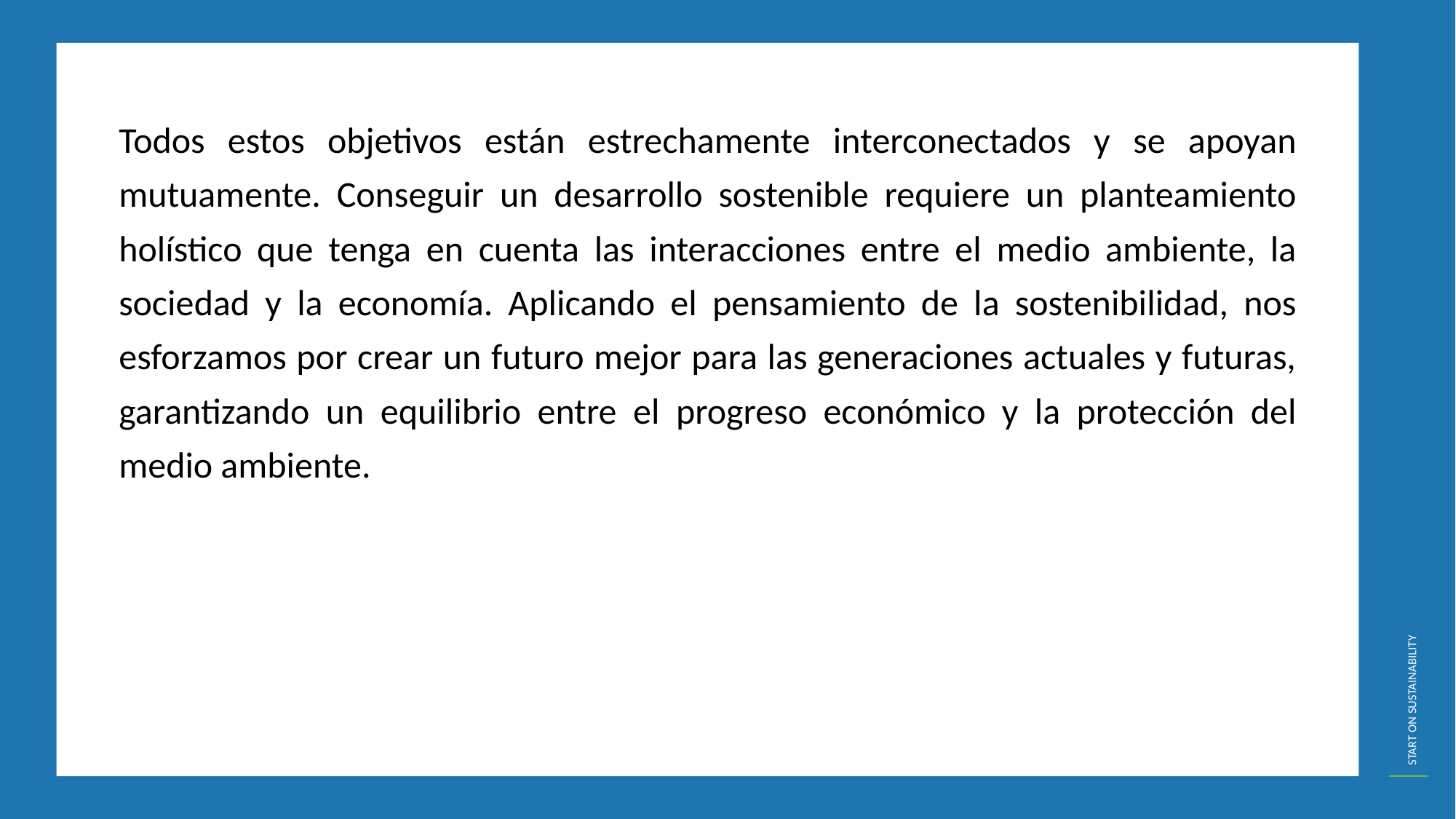

Todos estos objetivos están estrechamente interconectados y se apoyan mutuamente. Conseguir un desarrollo sostenible requiere un planteamiento holístico que tenga en cuenta las interacciones entre el medio ambiente, la sociedad y la economía. Aplicando el pensamiento de la sostenibilidad, nos esforzamos por crear un futuro mejor para las generaciones actuales y futuras, garantizando un equilibrio entre el progreso económico y la protección del medio ambiente.